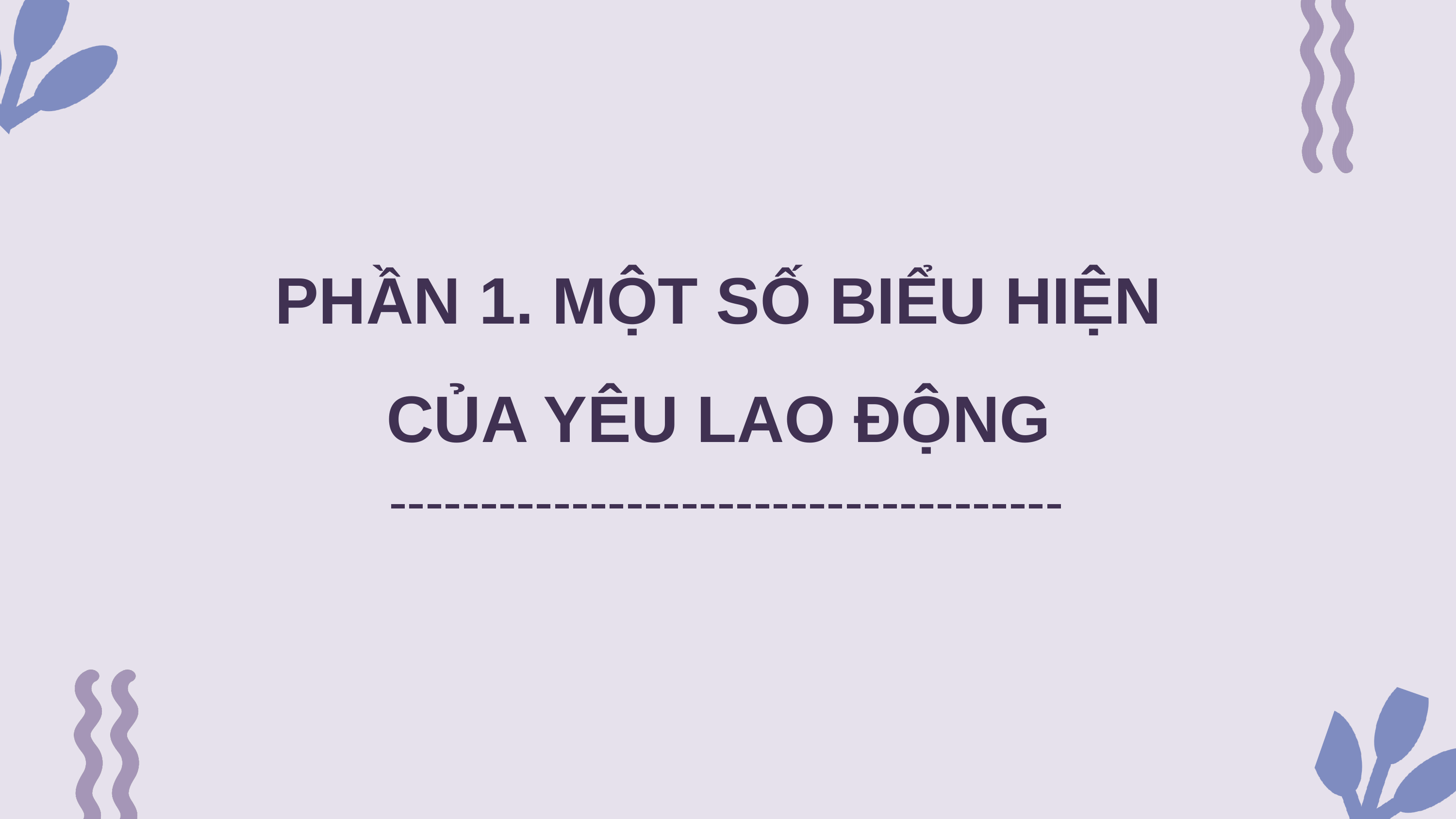

PHẦN 1. MỘT SỐ BIỂU HIỆN
CỦA YÊU LAO ĐỘNG